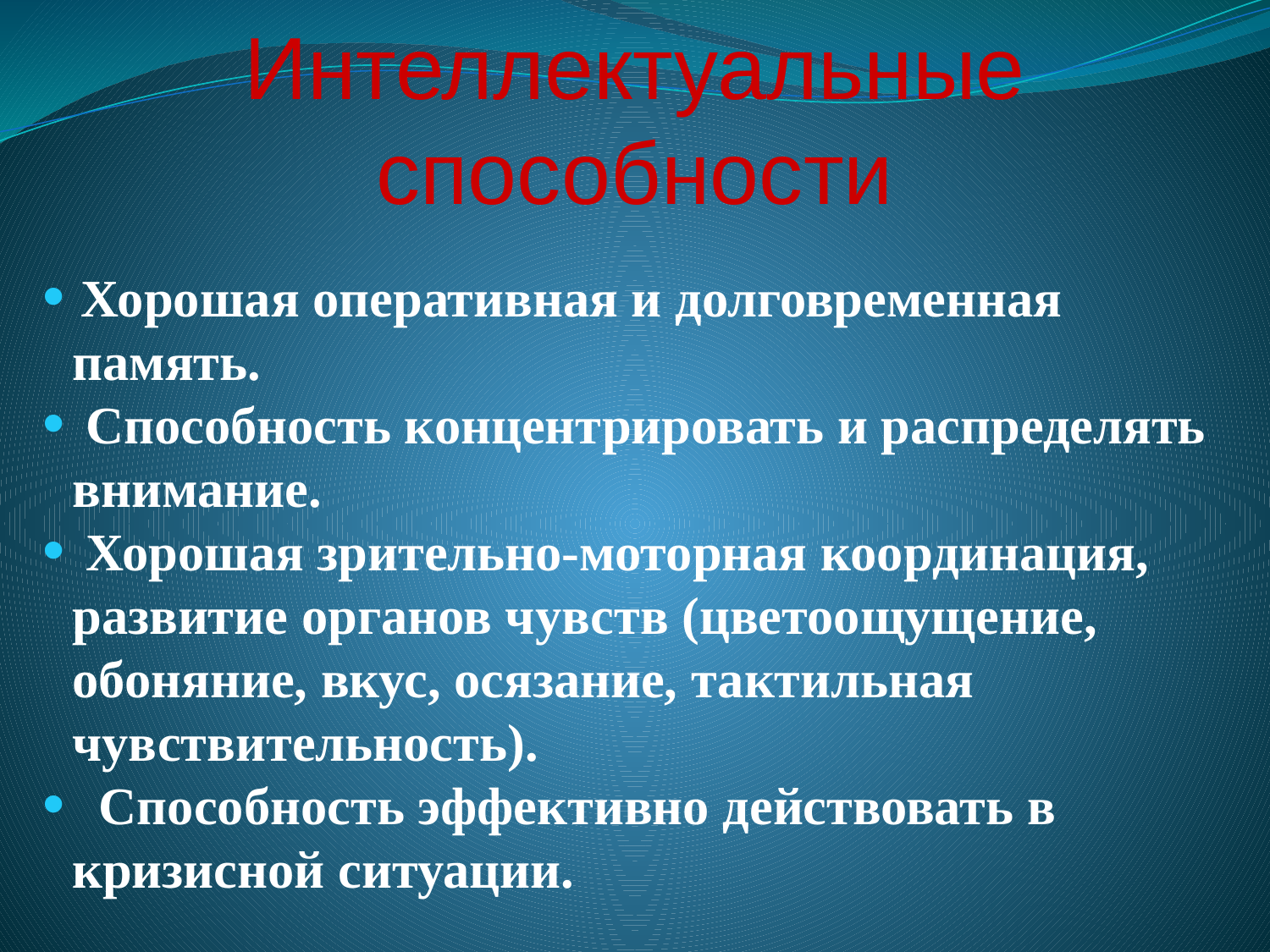

# Интеллектуальные способности
 Хорошая оперативная и долговременная память.
 Способность концентрировать и распределять внимание.
 Хорошая зрительно-моторная координация, развитие органов чувств (цветоощущение, обоняние, вкус, осязание, тактильная чувствительность).
  Способность эффективно действовать в кризисной ситуации.